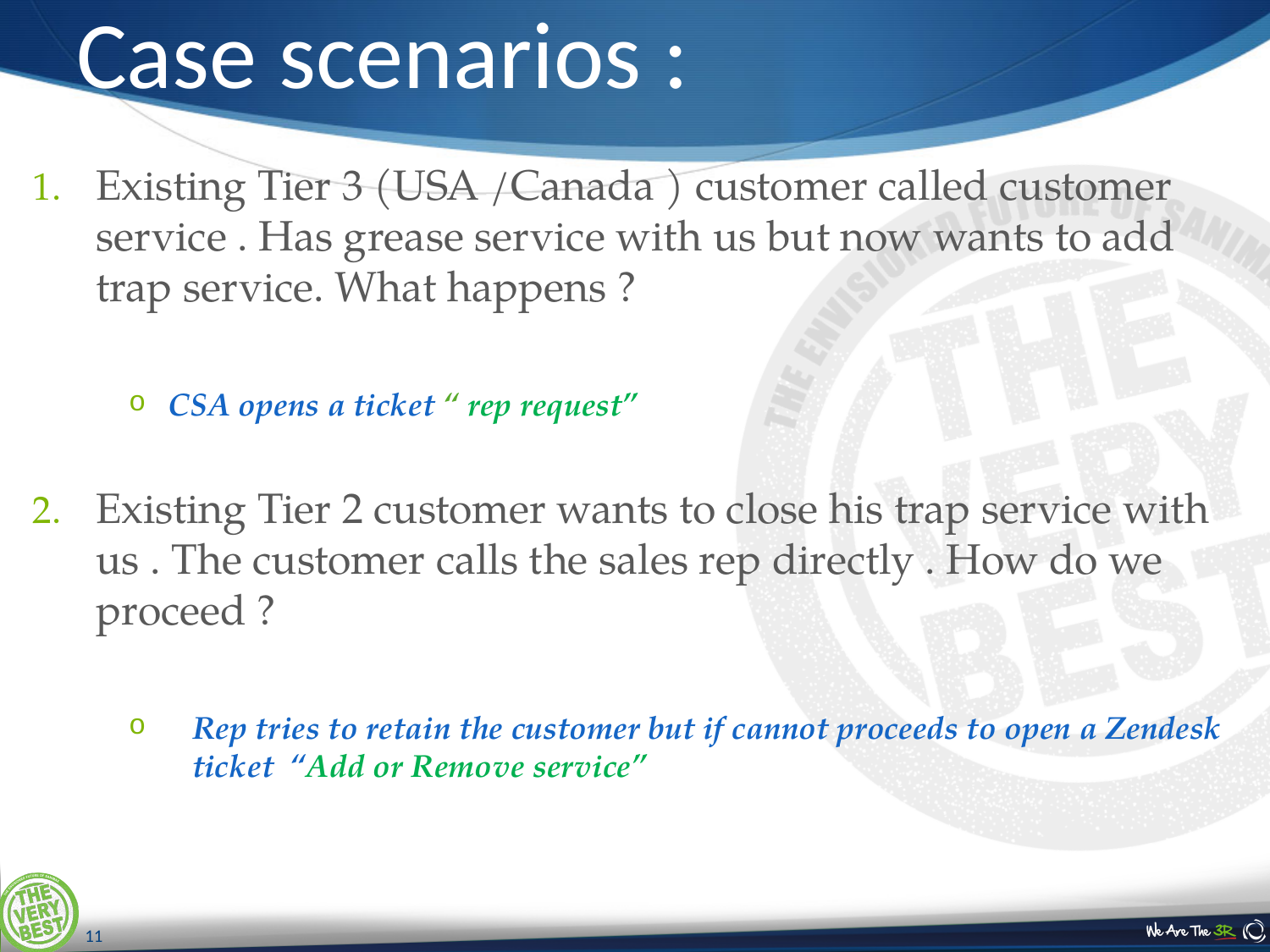

# Case scenarios :
Existing Tier 3 (USA /Canada ) customer called customer service . Has grease service with us but now wants to add trap service. What happens ?

CSA opens a ticket “ rep request”

Existing Tier 2 customer wants to close his trap service with us . The customer calls the sales rep directly . How do we proceed ?

Rep tries to retain the customer but if cannot proceeds to open a Zendesk ticket  “Add or Remove service”